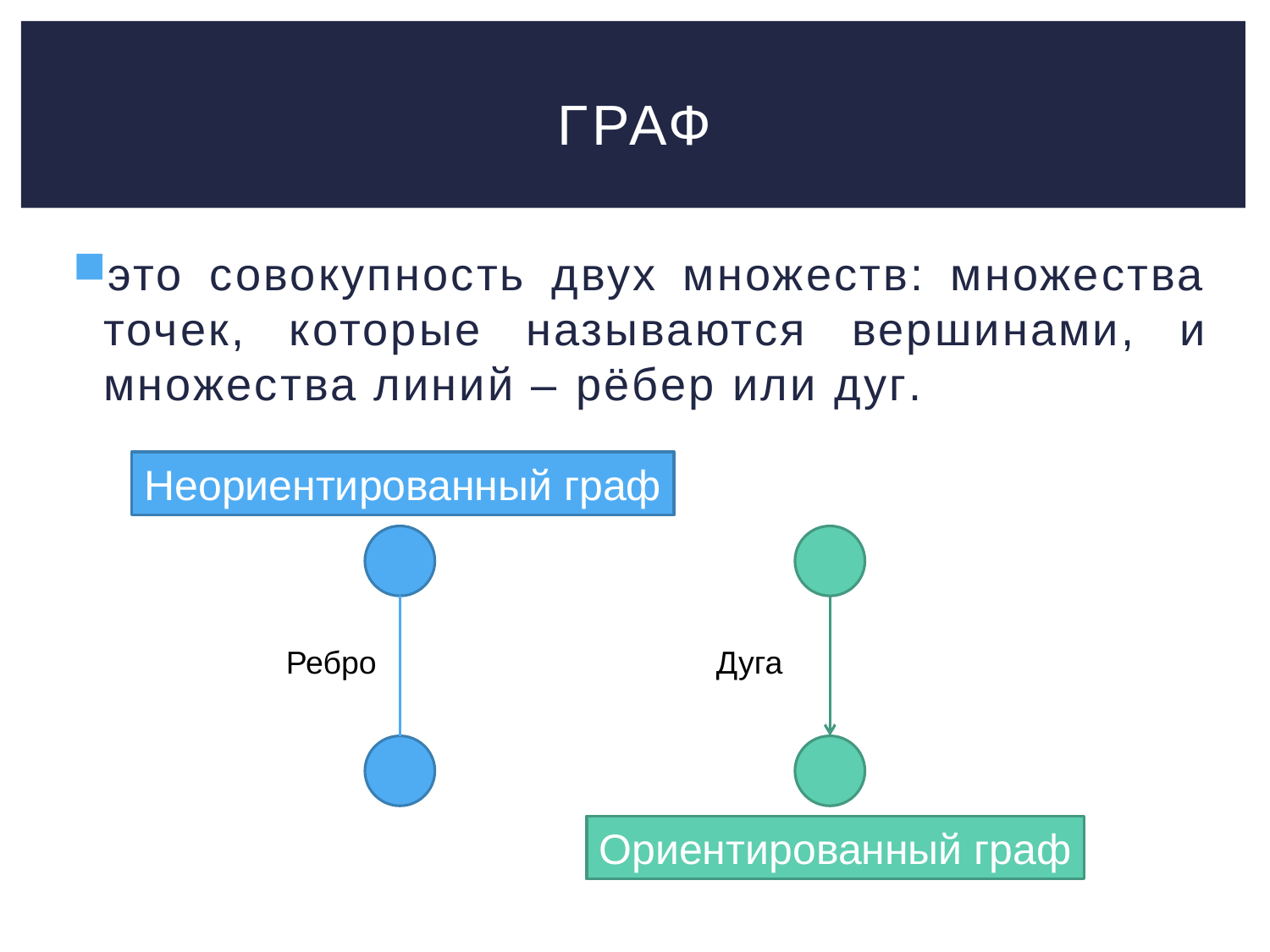

# ГРАФ
это совокупность двух множеств: множества точек, которые называются вершинами, и множества линий – рёбер или дуг.
Неориентированный граф

Ребро
Дуга

Ориентированный граф